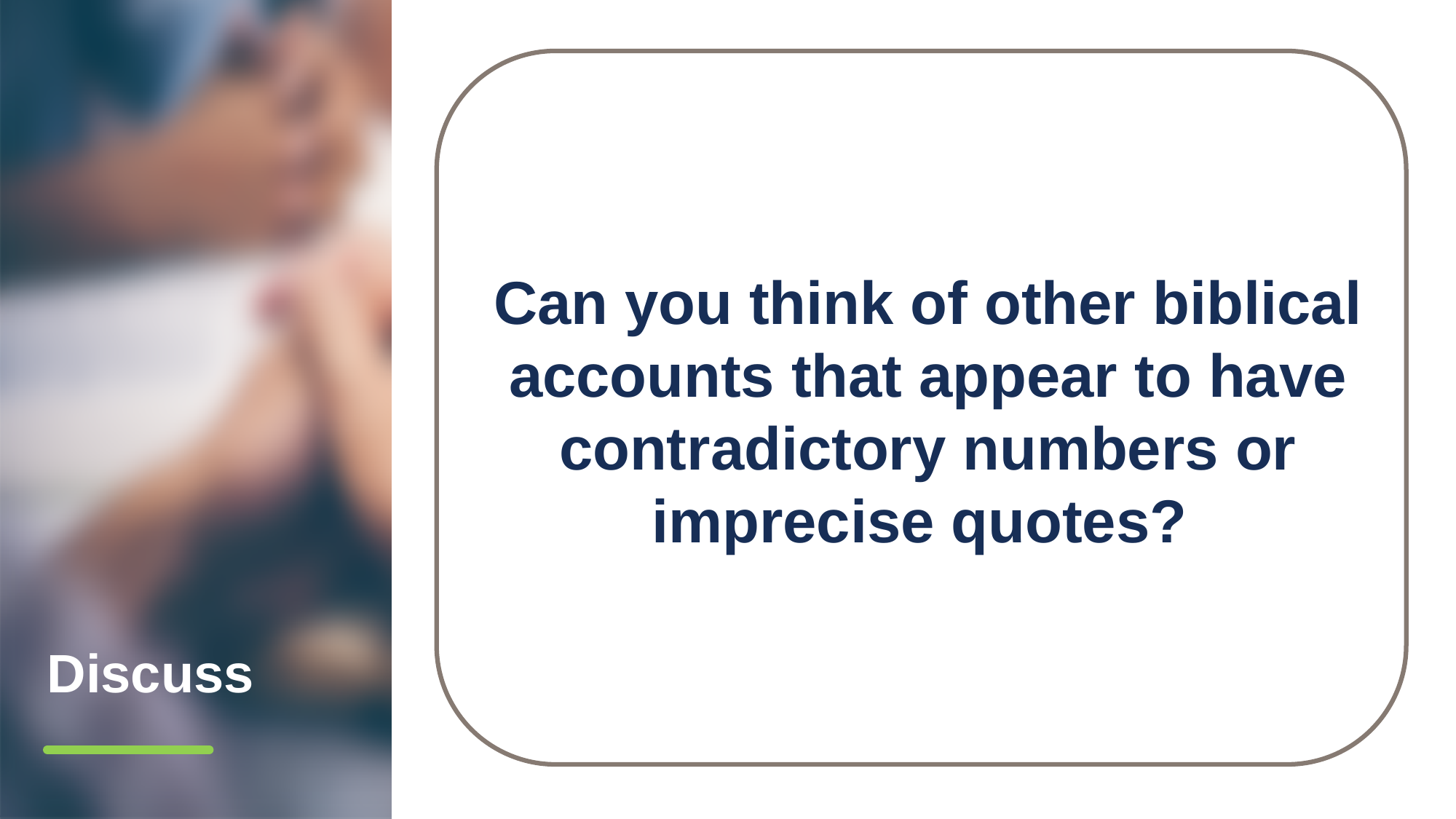

Can you think of other biblical accounts that appear to have contradictory numbers or imprecise quotes?
# Discuss